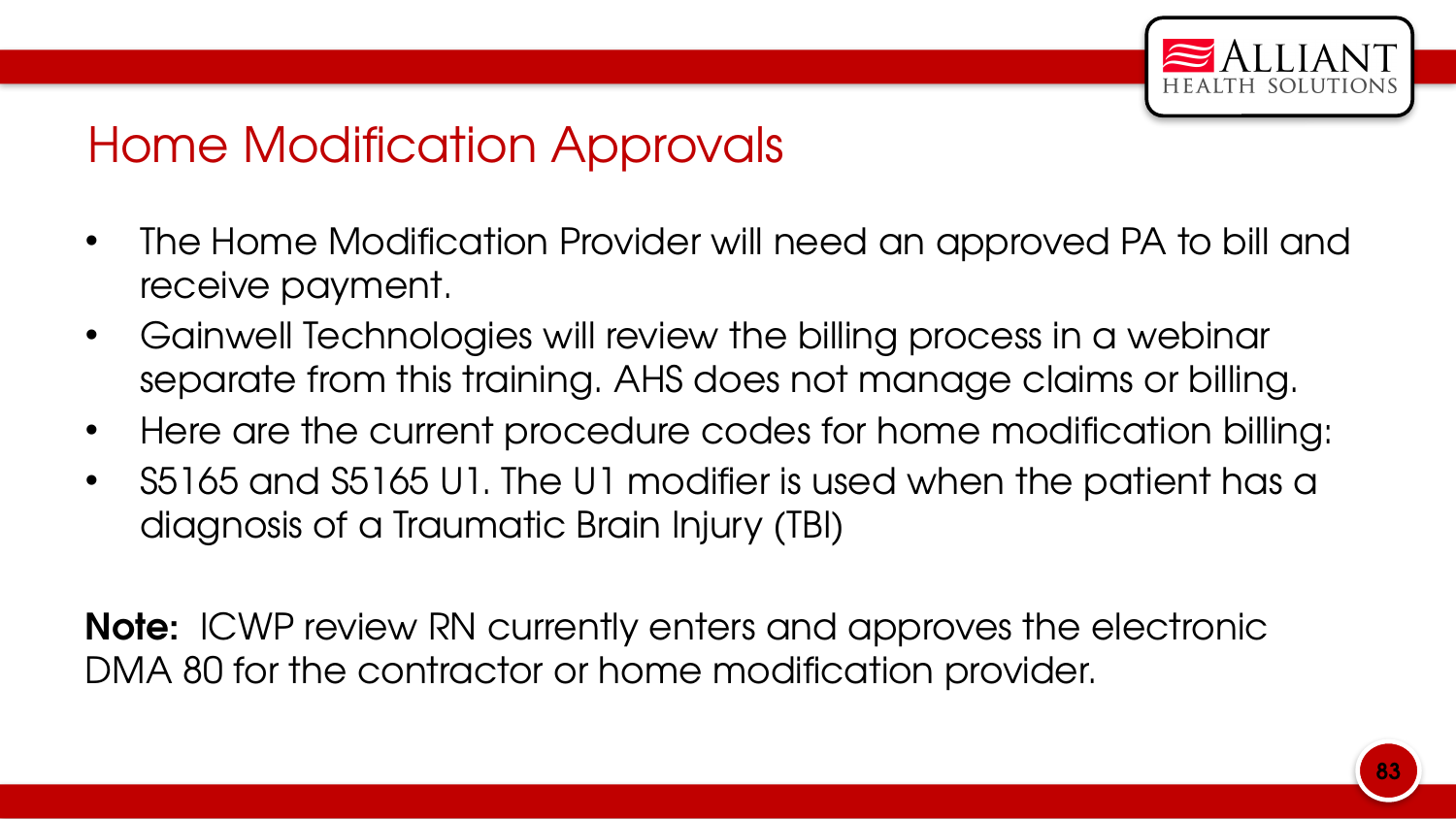

# Home Modification Approvals
The Home Modification Provider will need an approved PA to bill and receive payment.
Gainwell Technologies will review the billing process in a webinar separate from this training. AHS does not manage claims or billing.
Here are the current procedure codes for home modification billing:
S5165 and S5165 U1. The U1 modifier is used when the patient has a diagnosis of a Traumatic Brain Injury (TBI)

Note:  ICWP review RN currently enters and approves the electronic DMA 80 for the contractor or home modification provider.